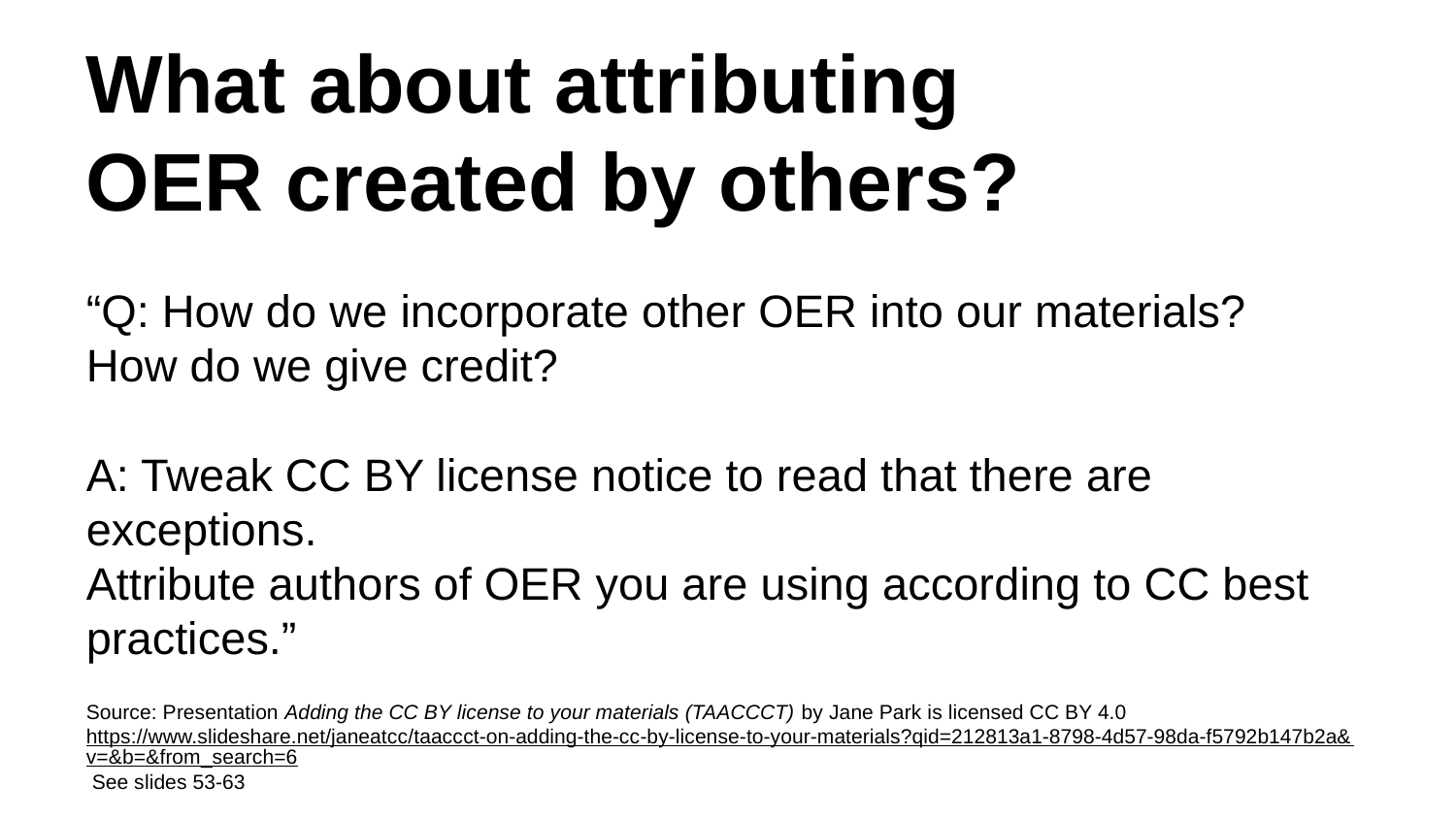

What about attributing OER created by others?
“Q: How do we incorporate other OER into our materials? How do we give credit?

A: Tweak CC BY license notice to read that there are exceptions.
Attribute authors of OER you are using according to CC best practices.”
Source: Presentation Adding the CC BY license to your materials (TAACCCT) by Jane Park is licensed CC BY 4.0
https://www.slideshare.net/janeatcc/taaccct-on-adding-the-cc-by-license-to-your-materials?qid=212813a1-8798-4d57-98da-f5792b147b2a&v=&b=&from_search=6 See slides 53-63